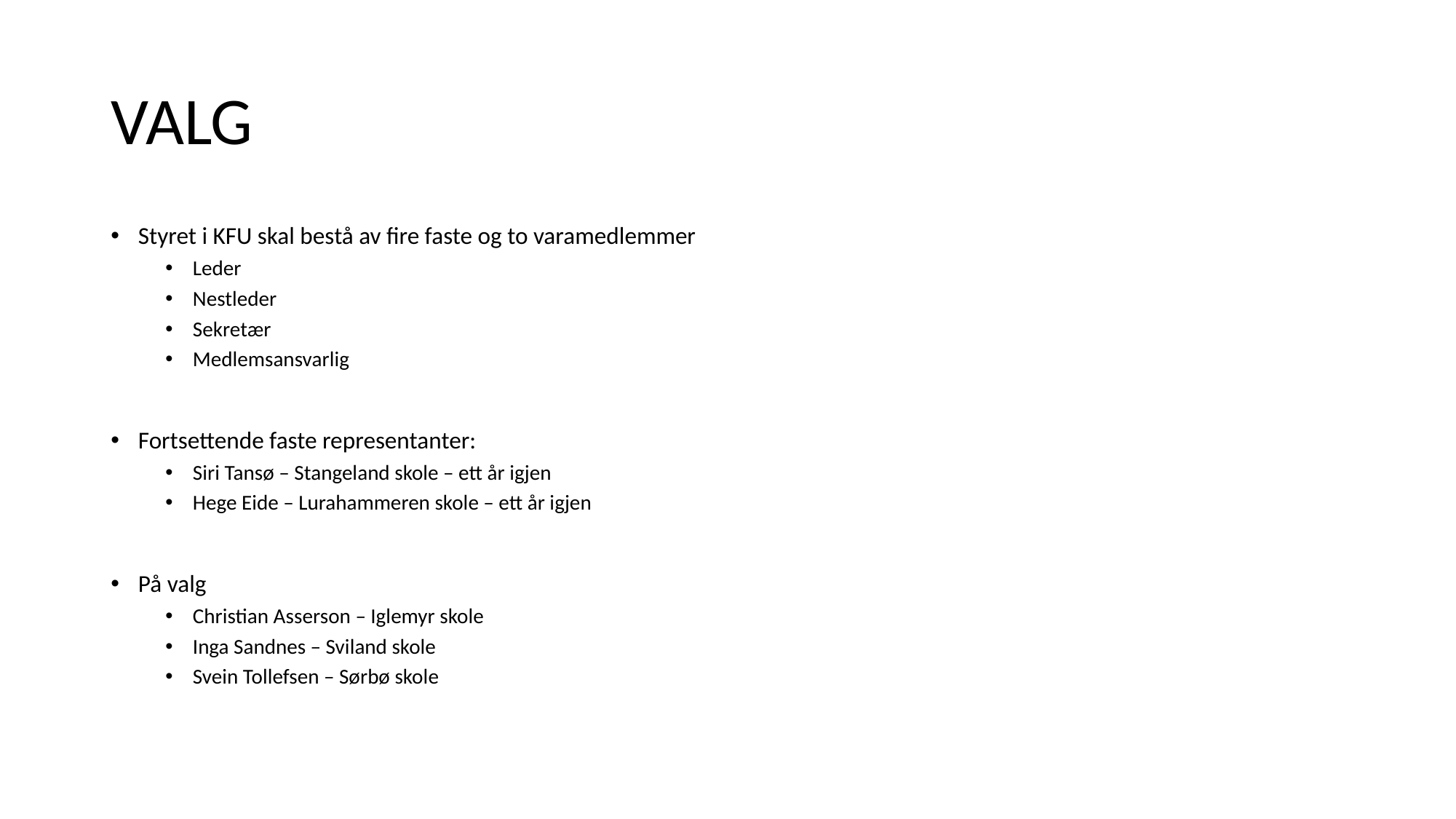

# VALG
Styret i KFU skal bestå av fire faste og to varamedlemmer
Leder
Nestleder
Sekretær
Medlemsansvarlig

Fortsettende faste representanter:
Siri Tansø – Stangeland skole – ett år igjen
Hege Eide – Lurahammeren skole – ett år igjen

På valg
Christian Asserson – Iglemyr skole
Inga Sandnes – Sviland skole
Svein Tollefsen – Sørbø skole